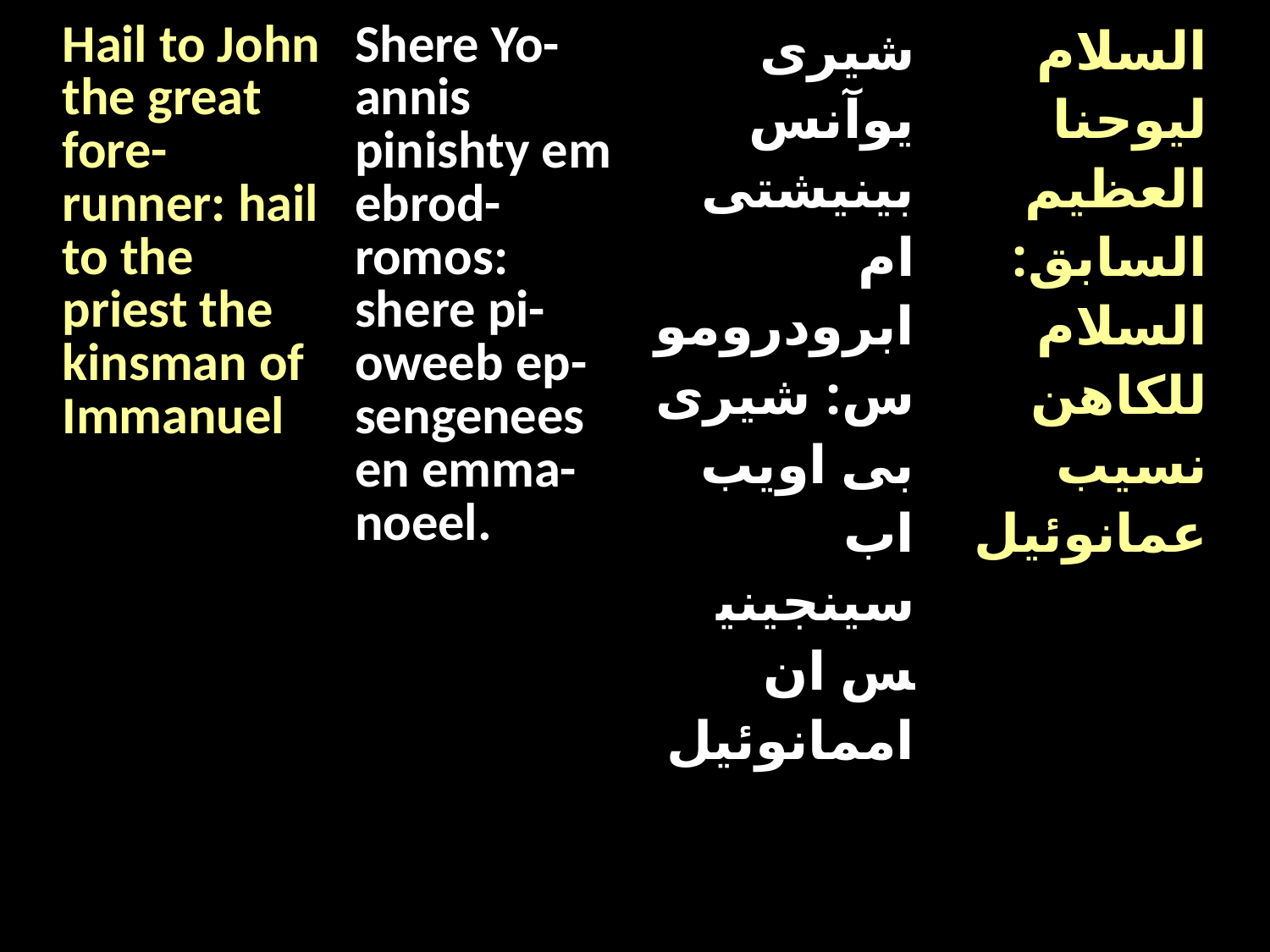

| Hail to John the great fore-runner: hail to the priest the kinsman of Immanuel | Shere Yo-annis pinishty em ebrod-romos: shere pi-oweeb ep-sengenees en emma-noeel. | شيرى يوآنس بينيشتى ام ابرودروموس: شيرى بى اويب اب سينجينيس ان اممانوئيل | السلام ليوحنا العظيم السابق: السلام للكاهن نسيب عمانوئيل |
| --- | --- | --- | --- |